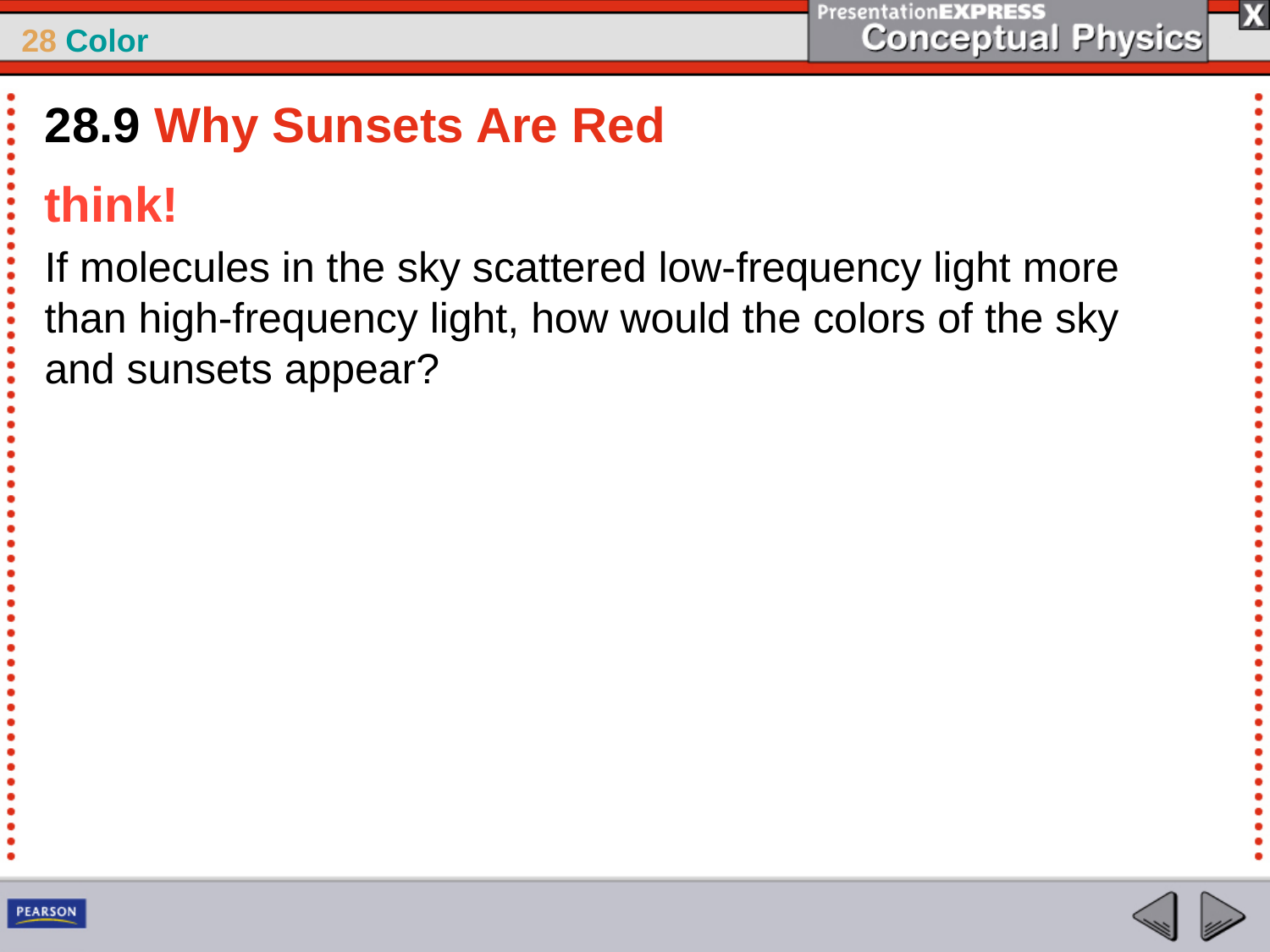

28.9 Why Sunsets Are Red
think!
If molecules in the sky scattered low-frequency light more than high-frequency light, how would the colors of the sky and sunsets appear?